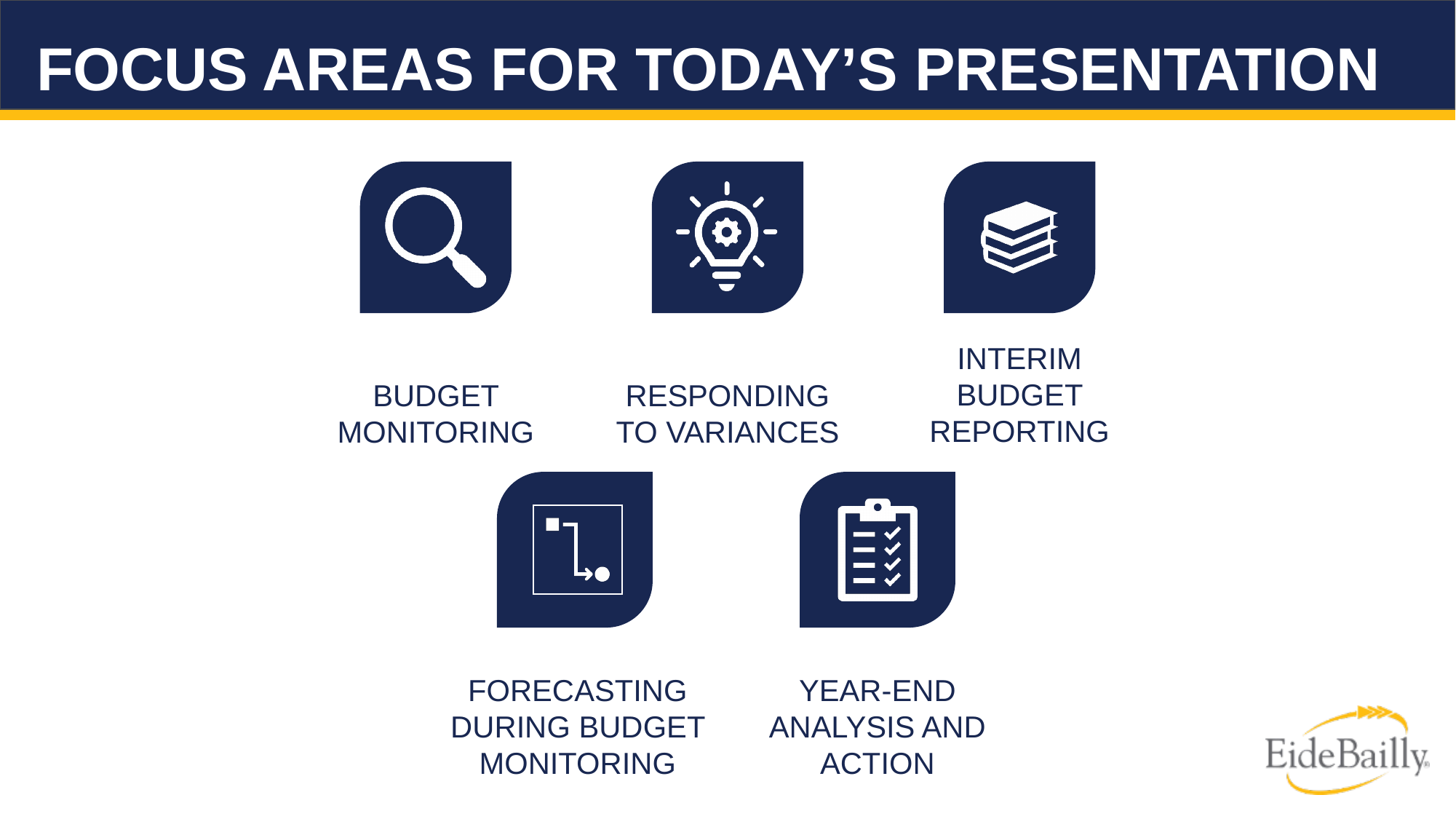

# Focus Areas for Today’s presentation
Budget Monitoring
Responding to variances
Interim Budget Reporting

Forecasting During Budget Monitoring
Year-End Analysis and Action